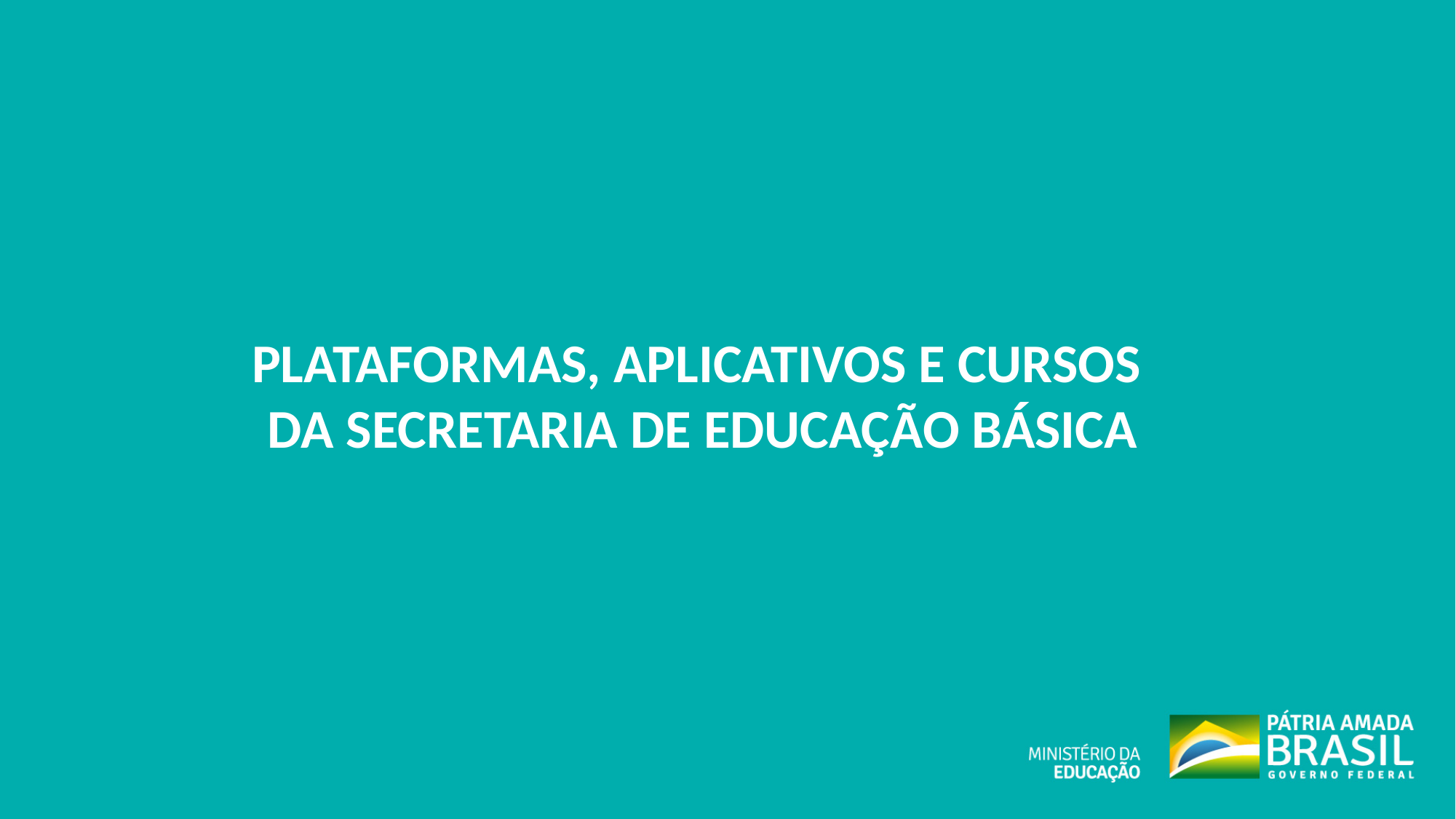

PLATAFORMAS, APLICATIVOS E CURSOS
 DA SECRETARIA DE EDUCAÇÃO BÁSICA